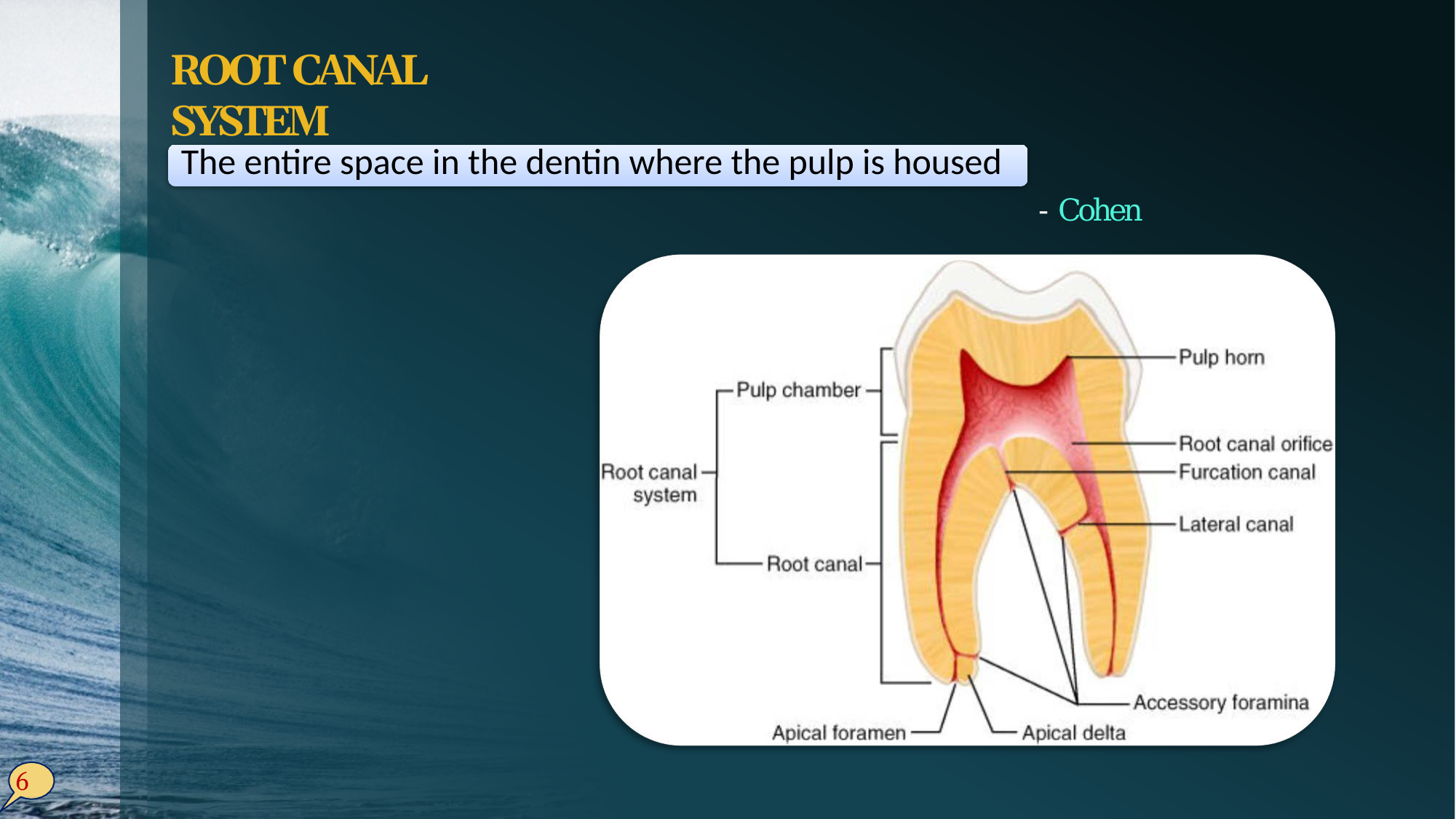

# ROOT CANAL SYSTEM
The entire space in the dentin where the pulp is housed
- Cohen

6